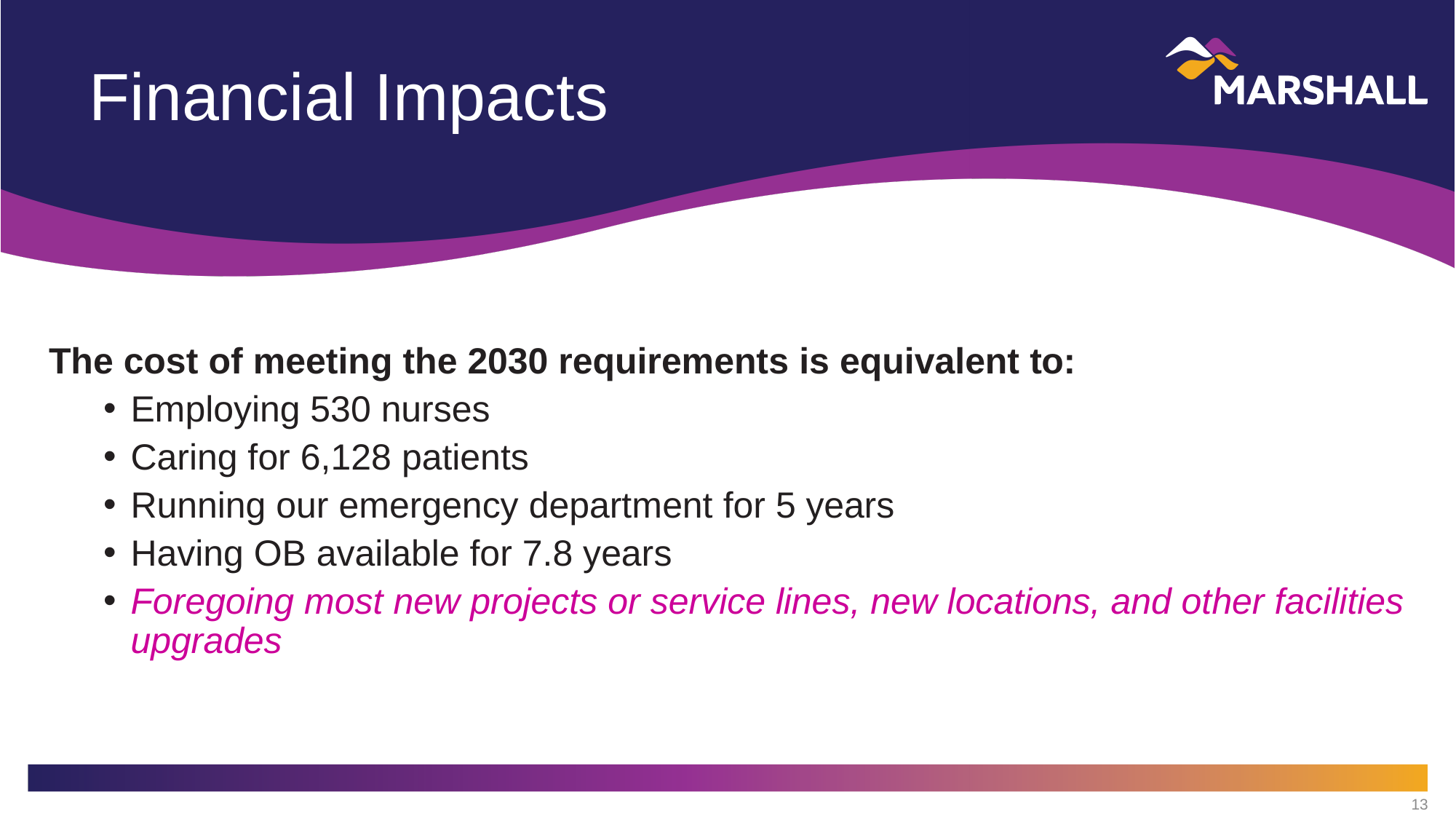

# Financial Impacts
The cost of meeting the 2030 requirements is equivalent to:
Employing 530 nurses
Caring for 6,128 patients
Running our emergency department for 5 years
Having OB available for 7.8 years
Foregoing most new projects or service lines, new locations, and other facilities upgrades

13